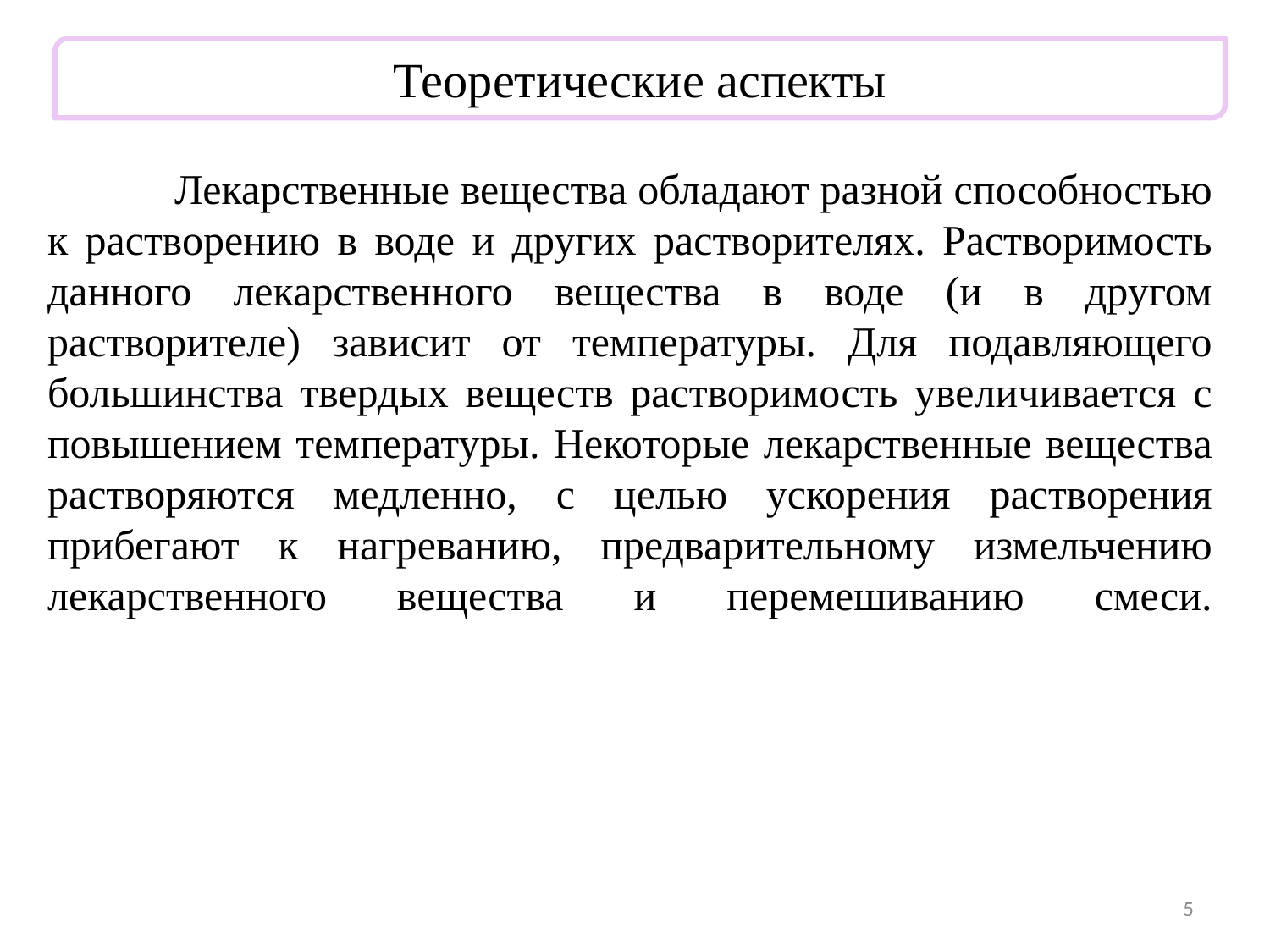

Теоретические аспекты
	Лекарственные вещества обладают разной способностью к растворению в воде и других растворителях. Растворимость данного лекарственного вещества в воде (и в другом растворителе) зависит от температуры. Для подавляющего большинства твердых веществ растворимость увеличивается с повышением температуры. Некоторые лекарственные вещества растворяются медленно, с целью ускорения растворения прибегают к нагреванию, предварительному измельчению лекарственного вещества и перемешиванию смеси.
5